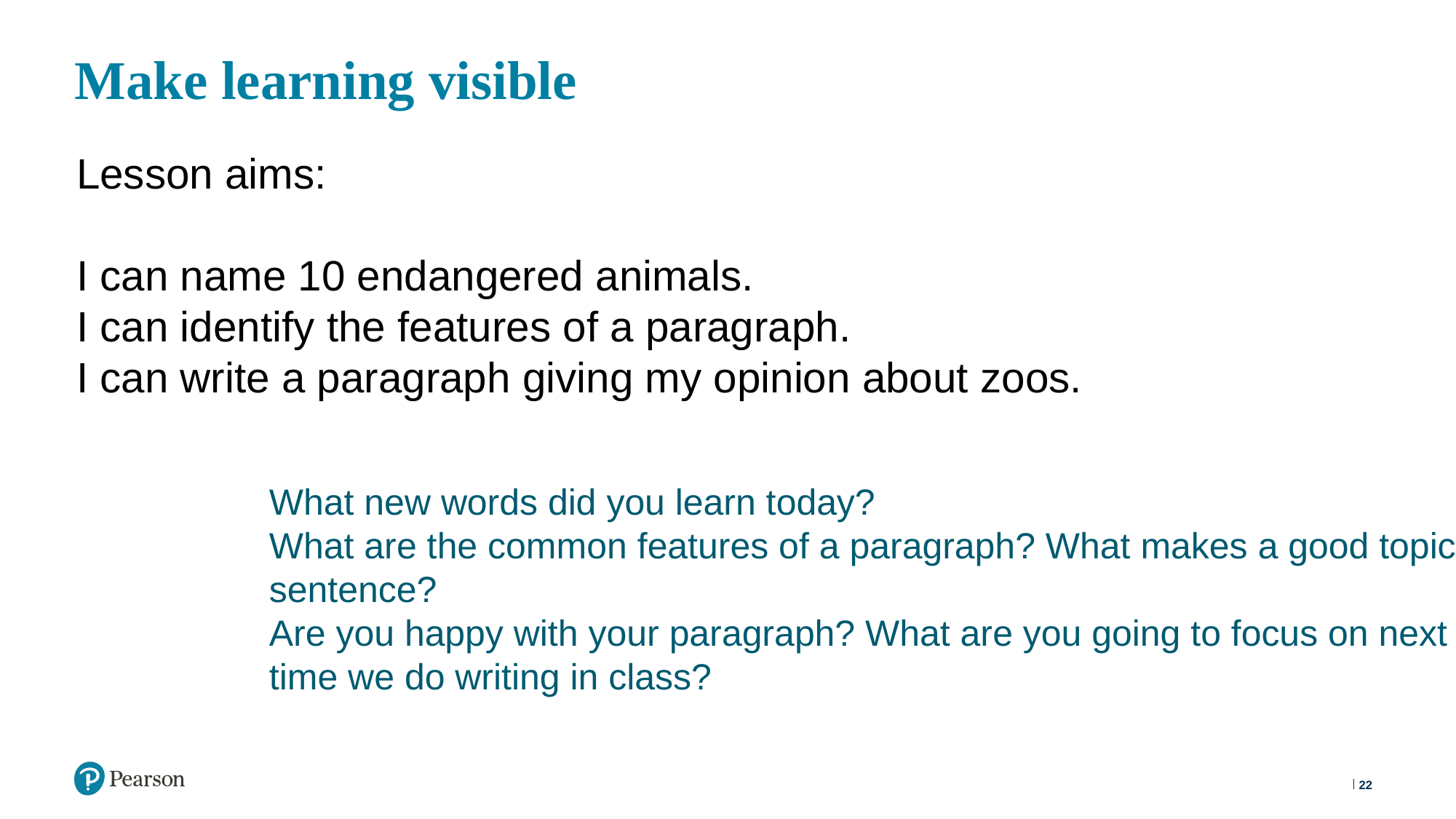

# Make learning visible
Lesson aims:

I can name 10 endangered animals.
I can identify the features of a paragraph.
I can write a paragraph giving my opinion about zoos.

What new words did you learn today?
What are the common features of a paragraph? What makes a good topic sentence?
Are you happy with your paragraph? What are you going to focus on next time we do writing in class?

22